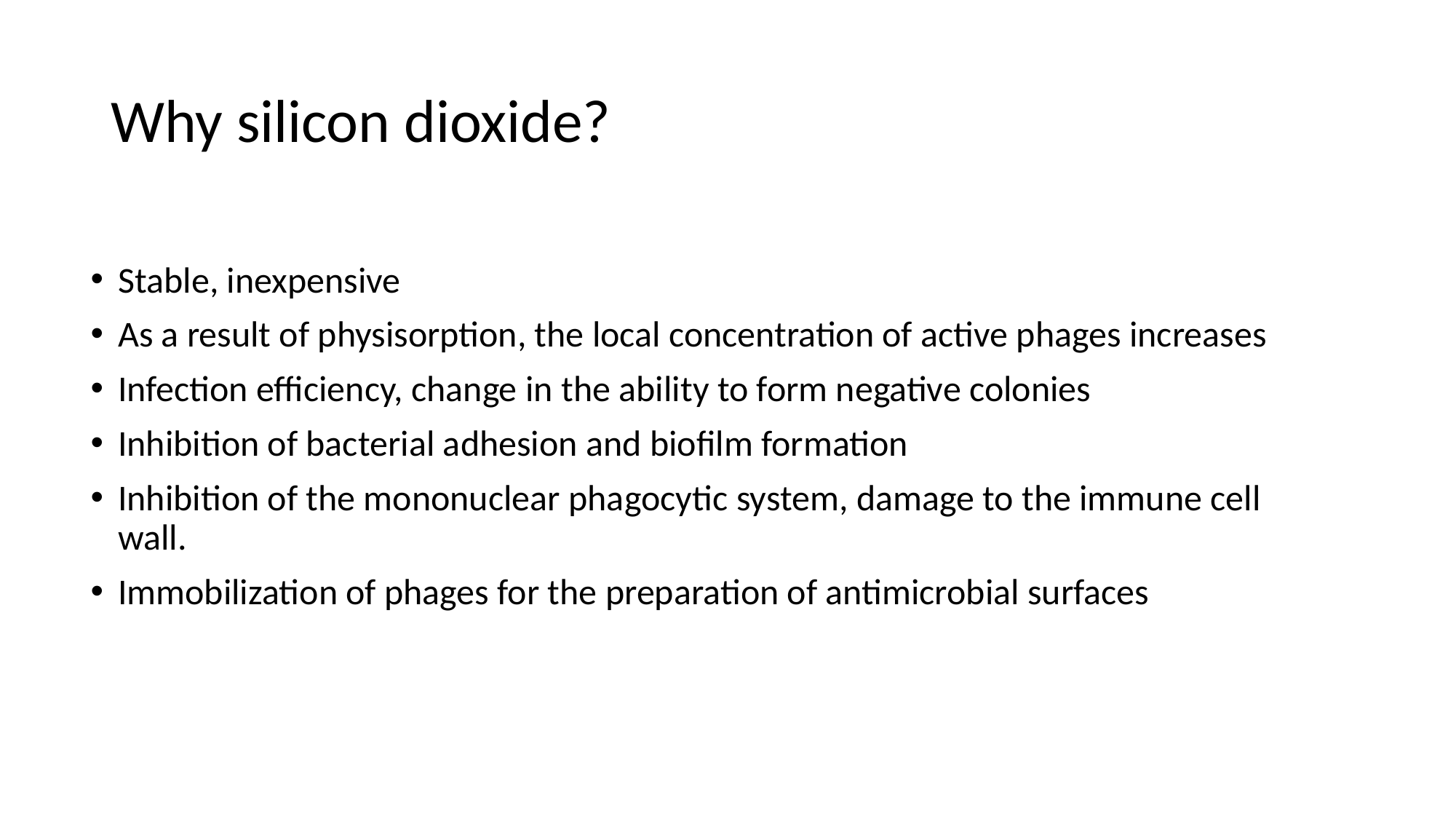

# Why silicon dioxide?
Stable, inexpensive
As a result of physisorption, the local concentration of active phages increases
Infection efficiency, change in the ability to form negative colonies
Inhibition of bacterial adhesion and biofilm formation
Inhibition of the mononuclear phagocytic system, damage to the immune cell wall.
Immobilization of phages for the preparation of antimicrobial surfaces